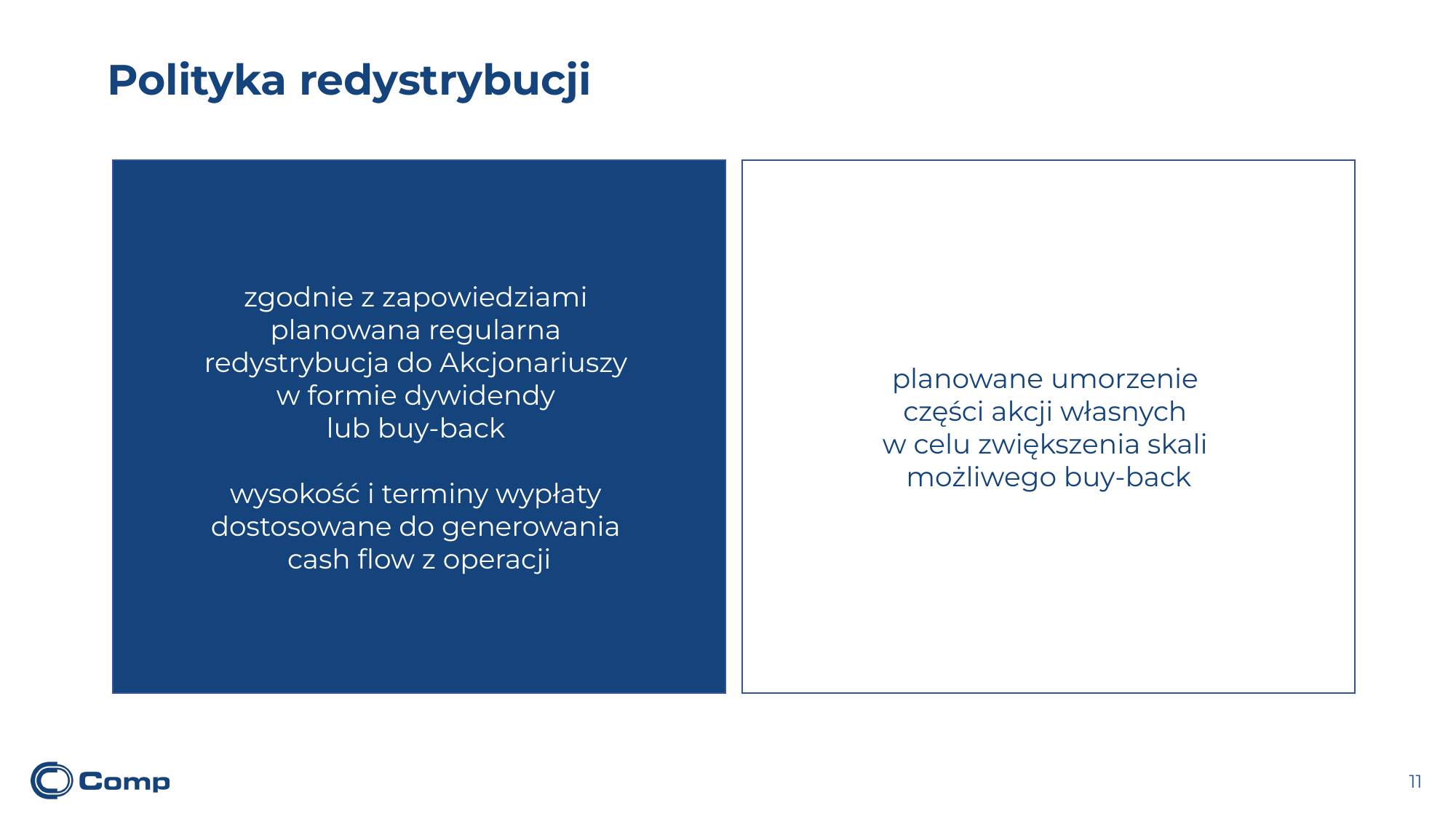

# Polityka redystrybucji
zgodnie z zapowiedziami
planowana regularna
redystrybucja do Akcjonariuszy
w formie dywidendy
lub buy-back

wysokość i terminy wypłaty
dostosowane do generowania
cash flow z operacji
planowane umorzenie
części akcji własnych
w celu zwiększenia skali
możliwego buy-back
11